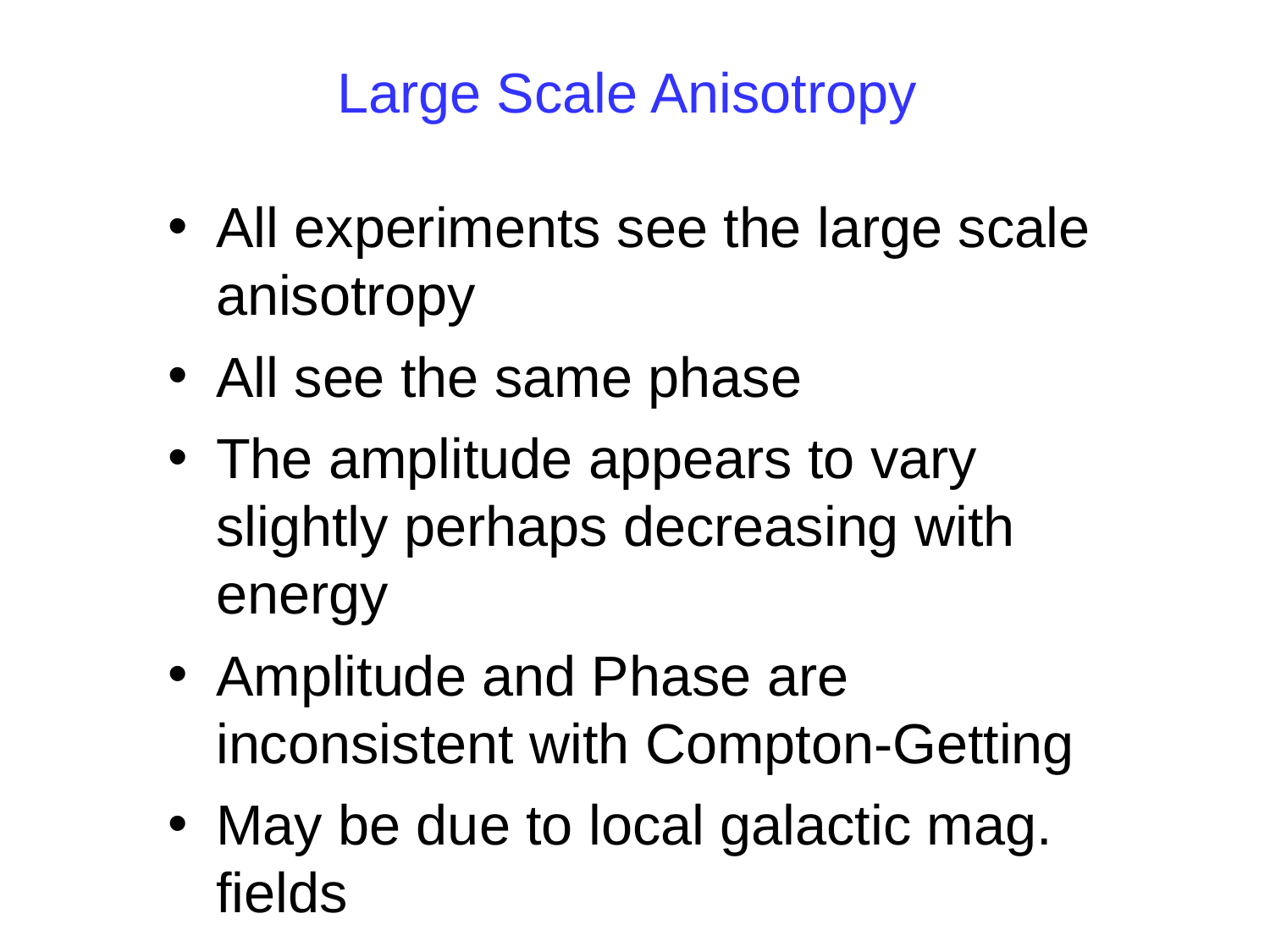

# Large Scale Anisotropy
All experiments see the large scale anisotropy
All see the same phase
The amplitude appears to vary slightly perhaps decreasing with energy
Amplitude and Phase are inconsistent with Compton-Getting
May be due to local galactic mag. fields